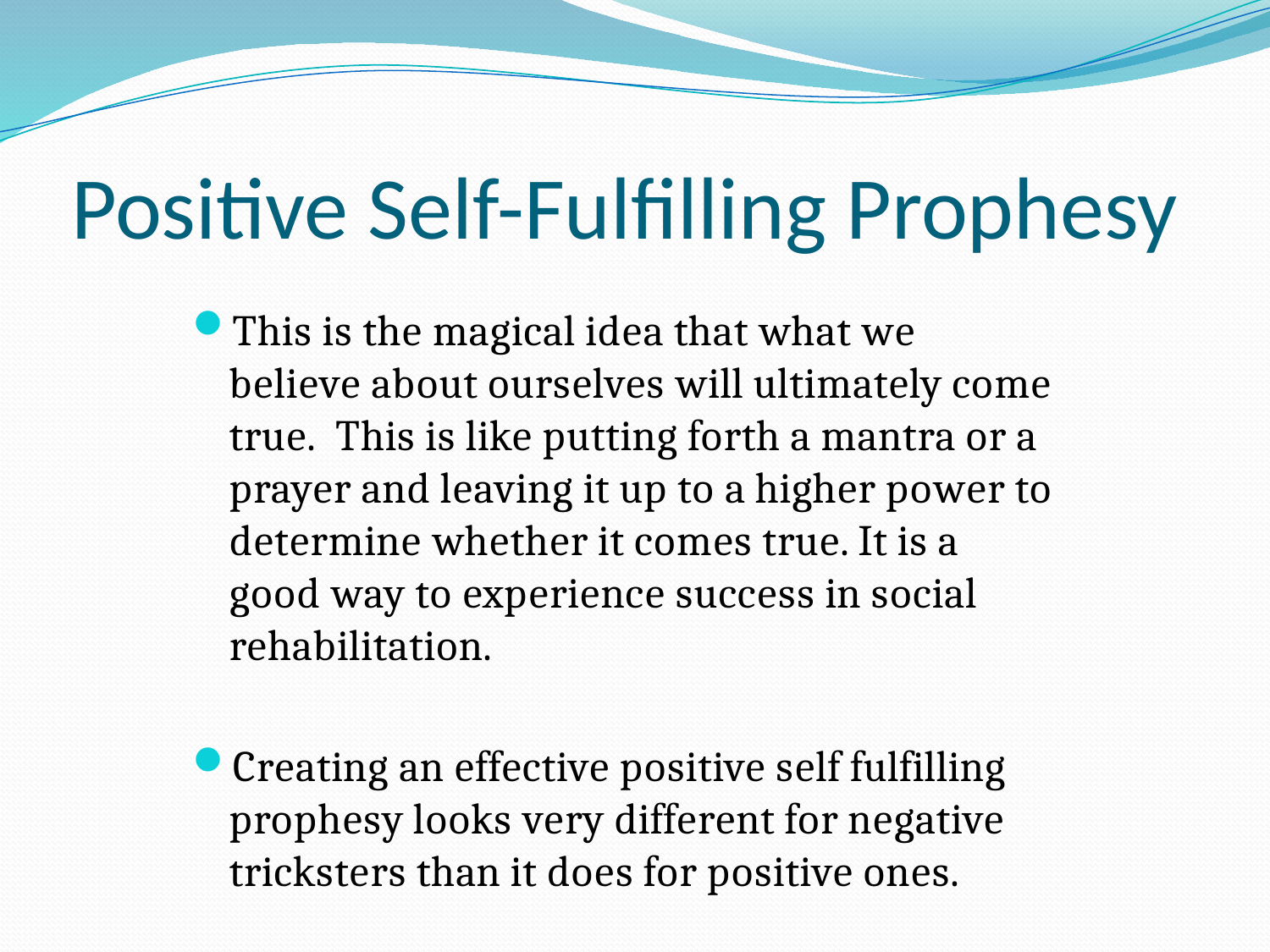

# Positive Self-Fulfilling Prophesy
This is the magical idea that what we believe about ourselves will ultimately come true.  This is like putting forth a mantra or a prayer and leaving it up to a higher power to determine whether it comes true. It is a good way to experience success in social rehabilitation.

Creating an effective positive self fulfilling prophesy looks very different for negative tricksters than it does for positive ones.